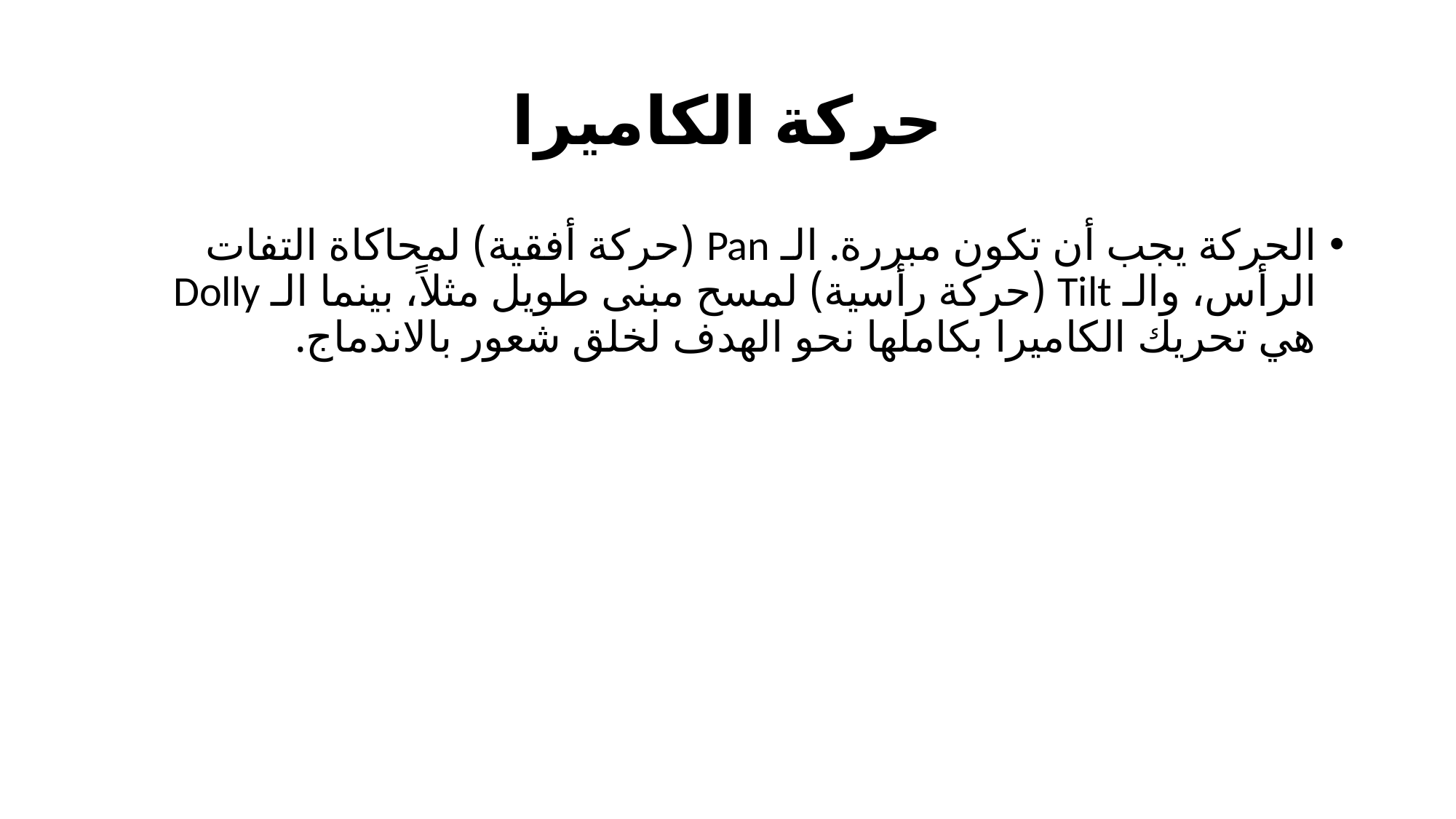

# حركة الكاميرا
الحركة يجب أن تكون مبررة. الـ Pan (حركة أفقية) لمحاكاة التفات الرأس، والـ Tilt (حركة رأسية) لمسح مبنى طويل مثلاً، بينما الـ Dolly هي تحريك الكاميرا بكاملها نحو الهدف لخلق شعور بالاندماج.